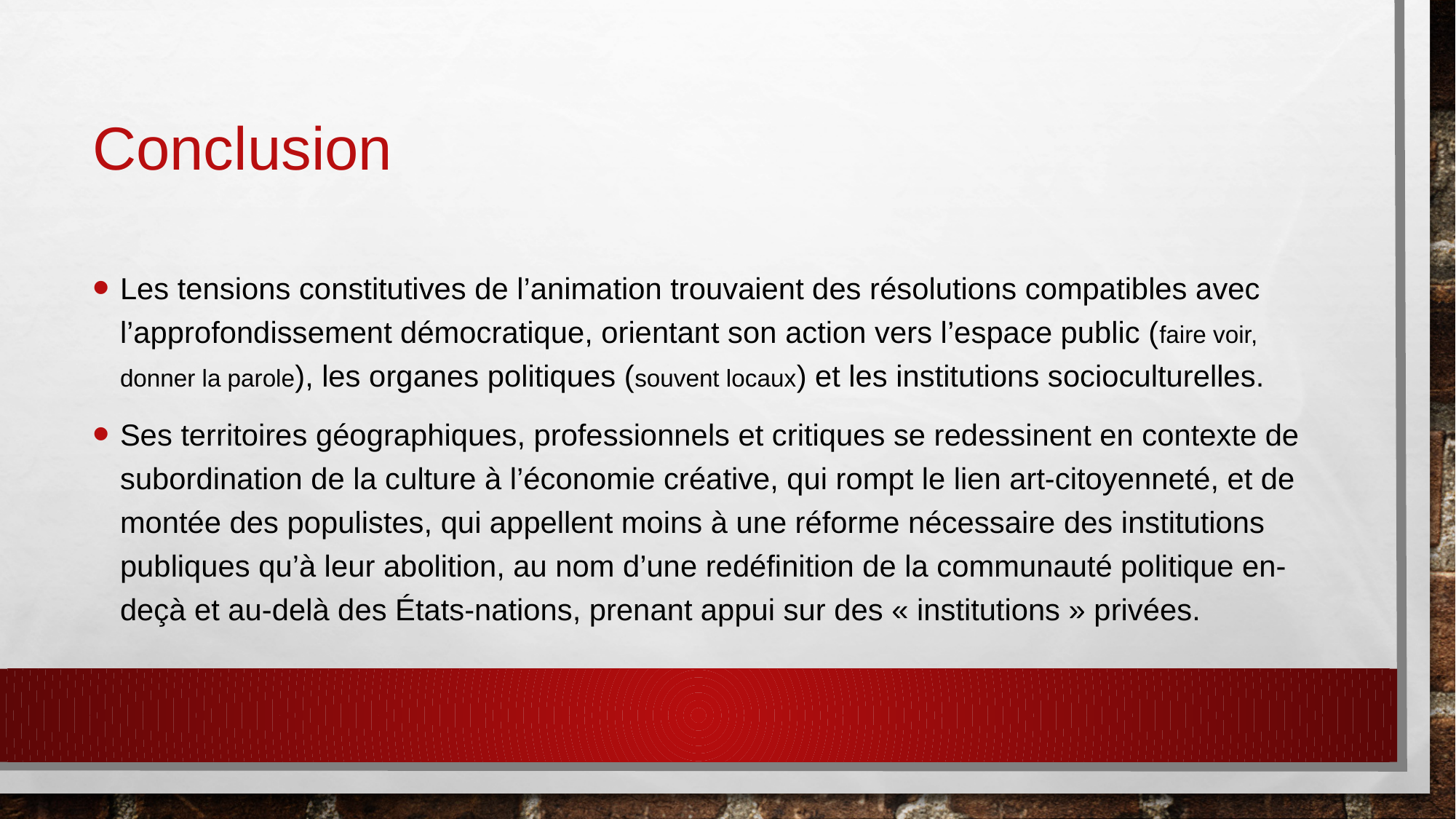

# Conclusion
Les tensions constitutives de l’animation trouvaient des résolutions compatibles avec l’approfondissement démocratique, orientant son action vers l’espace public (faire voir, donner la parole), les organes politiques (souvent locaux) et les institutions socioculturelles.
Ses territoires géographiques, professionnels et critiques se redessinent en contexte de subordination de la culture à l’économie créative, qui rompt le lien art-citoyenneté, et de montée des populistes, qui appellent moins à une réforme nécessaire des institutions publiques qu’à leur abolition, au nom d’une redéfinition de la communauté politique en-deçà et au-delà des États-nations, prenant appui sur des « institutions » privées.